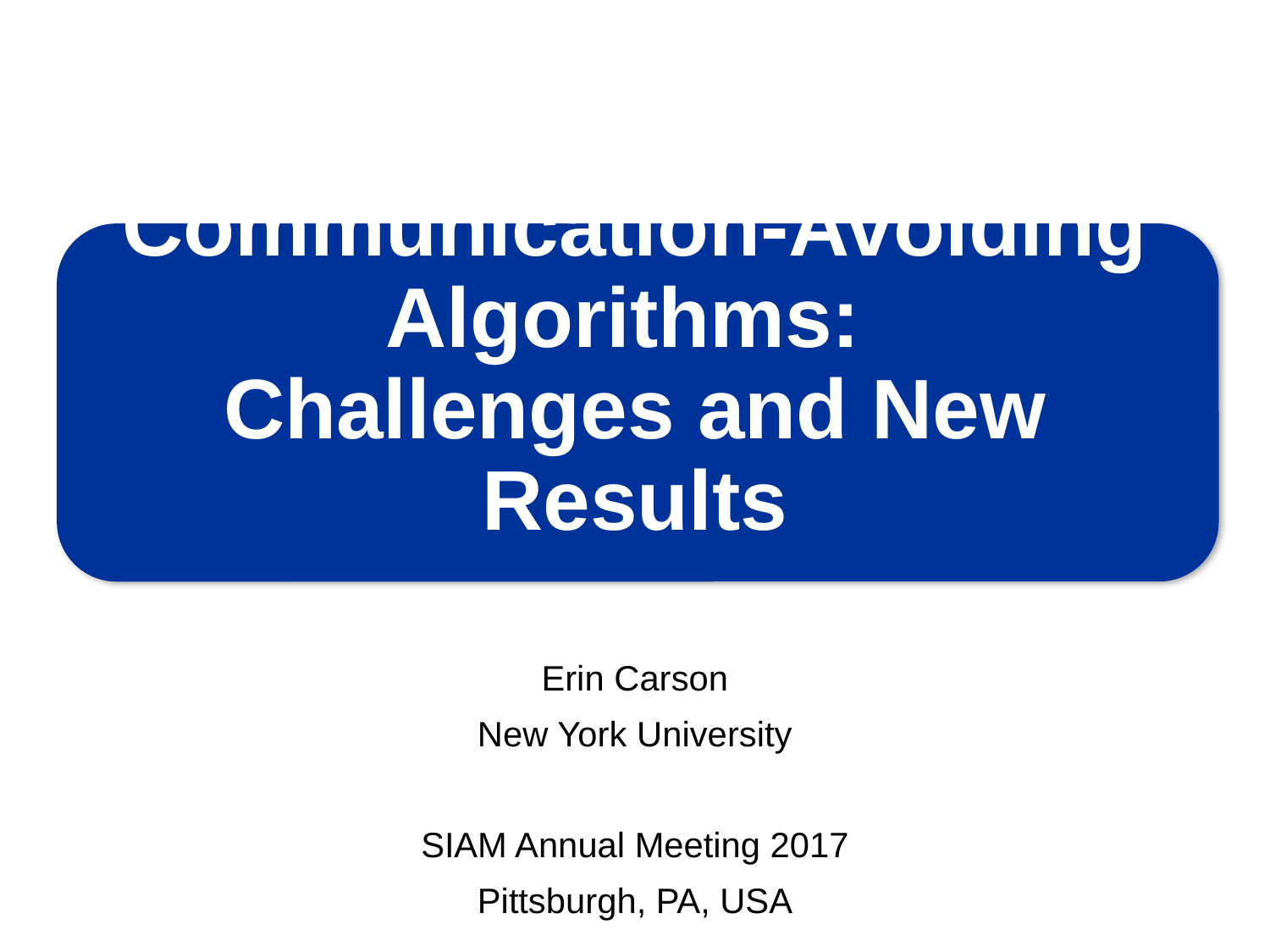

# Communication-Avoiding Algorithms: Challenges and New Results
Erin Carson
New York University

SIAM Annual Meeting 2017
Pittsburgh, PA, USA